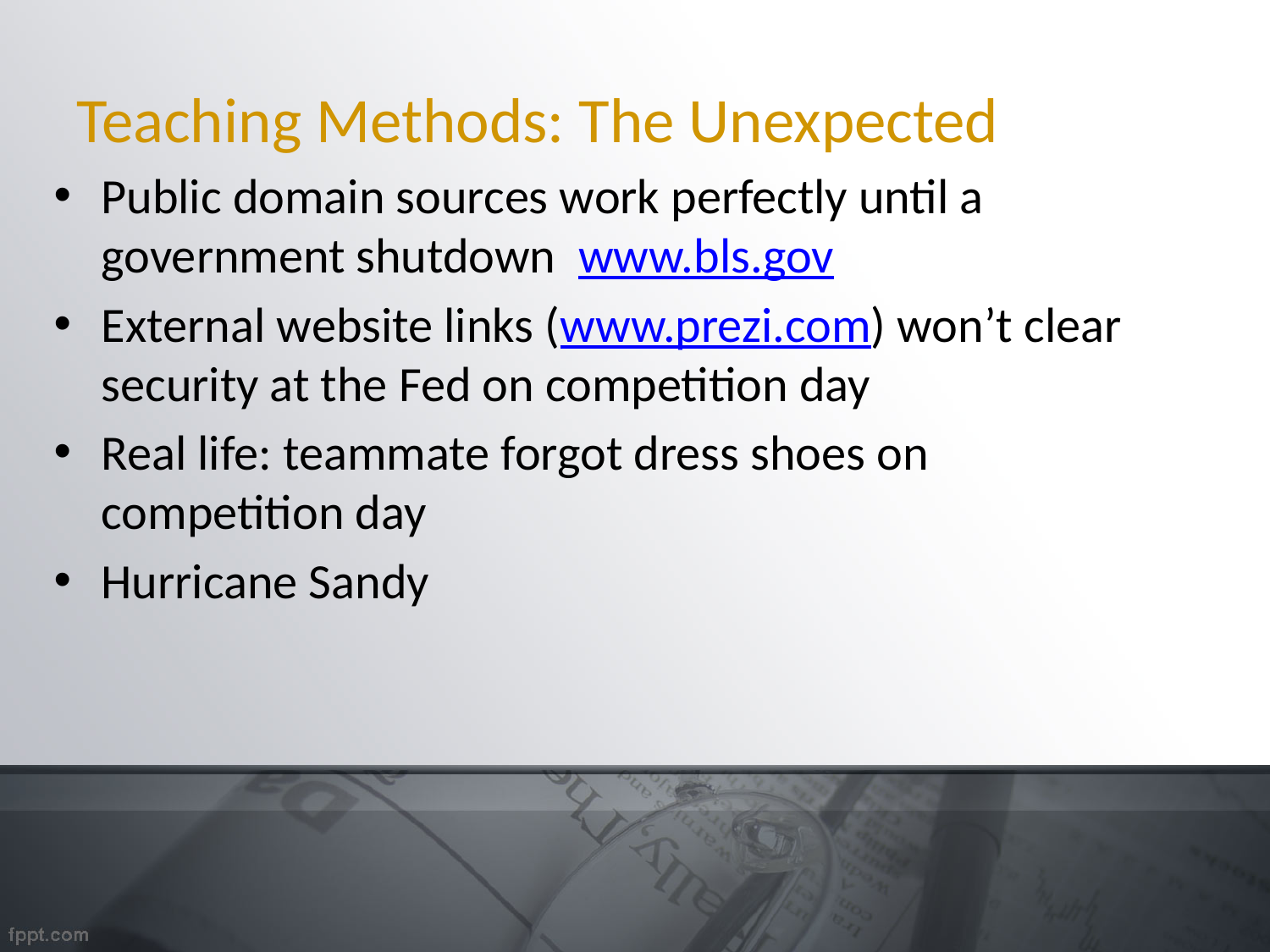

# Teaching Methods: The Unexpected
Public domain sources work perfectly until a government shutdown  www.bls.gov
External website links (www.prezi.com) won’t clear security at the Fed on competition day
Real life: teammate forgot dress shoes on competition day
Hurricane Sandy